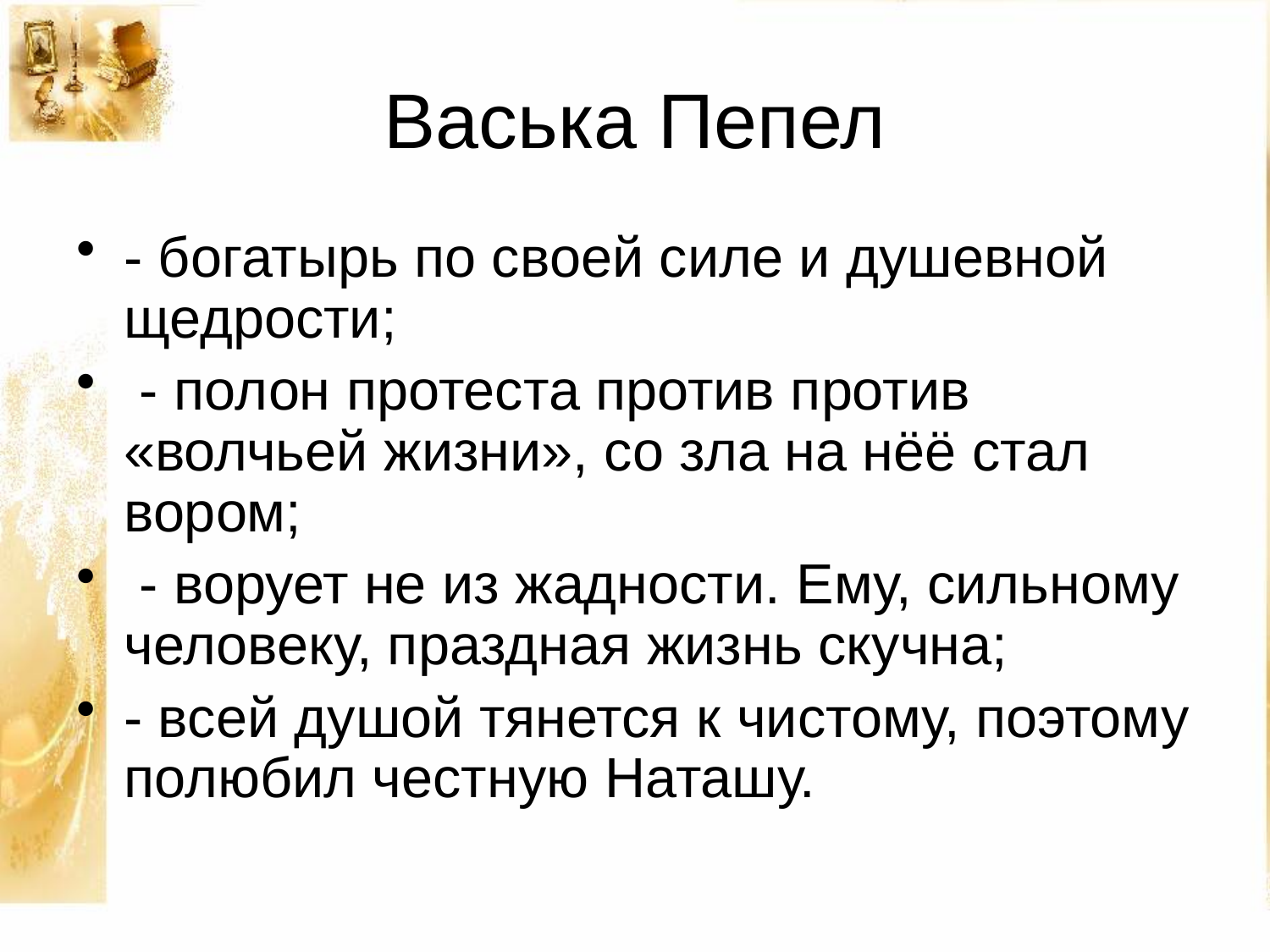

# Васька Пепел
- богатырь по своей силе и душевной щедрости;
 - полон протеста против против «волчьей жизни», со зла на нёё стал вором;
 - ворует не из жадности. Ему, сильному человеку, праздная жизнь скучна;
- всей душой тянется к чистому, поэтому полюбил честную Наташу.